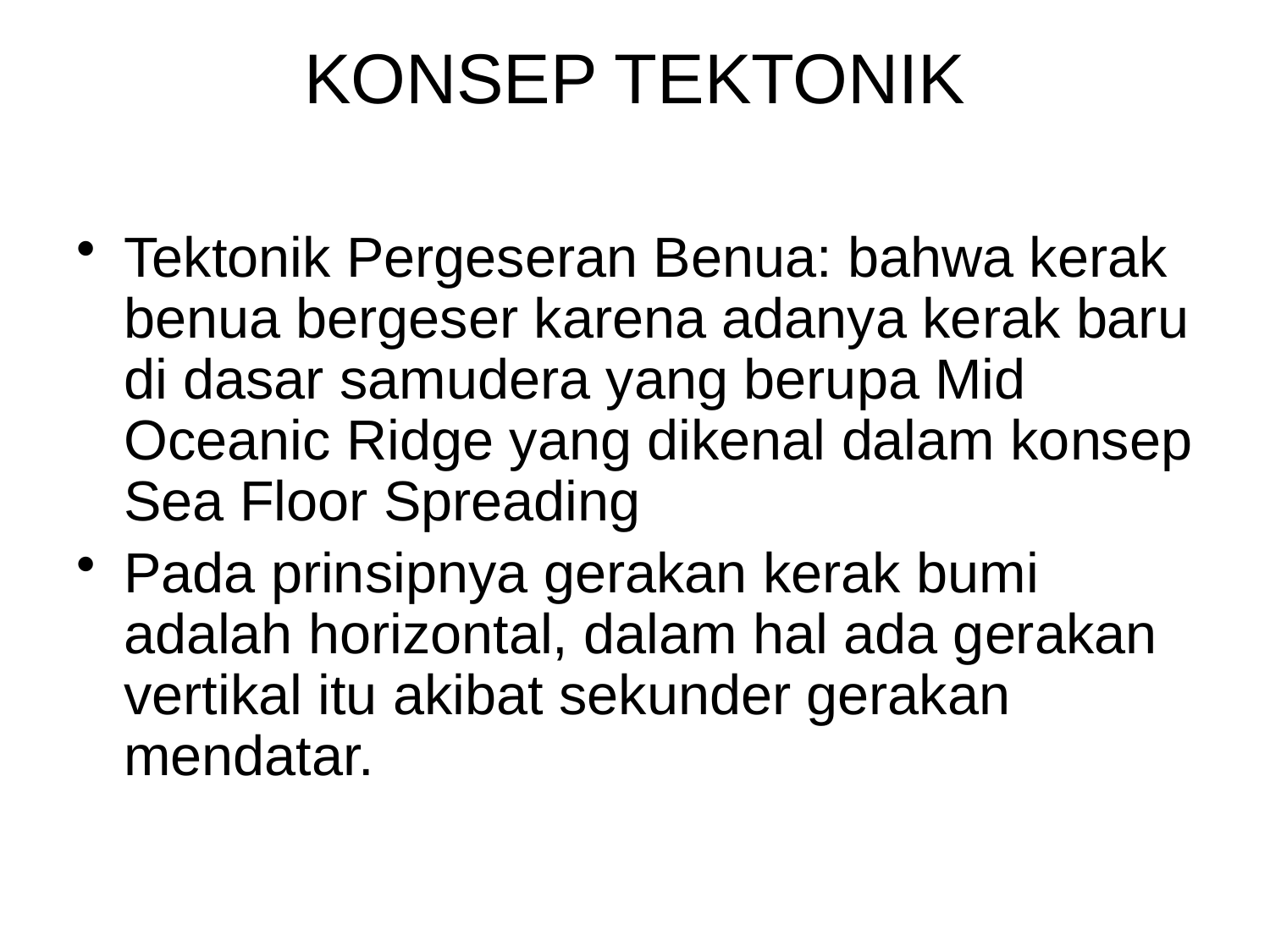

# KONSEP TEKTONIK
Tektonik Pergeseran Benua: bahwa kerak benua bergeser karena adanya kerak baru di dasar samudera yang berupa Mid Oceanic Ridge yang dikenal dalam konsep Sea Floor Spreading
Pada prinsipnya gerakan kerak bumi adalah horizontal, dalam hal ada gerakan vertikal itu akibat sekunder gerakan mendatar.